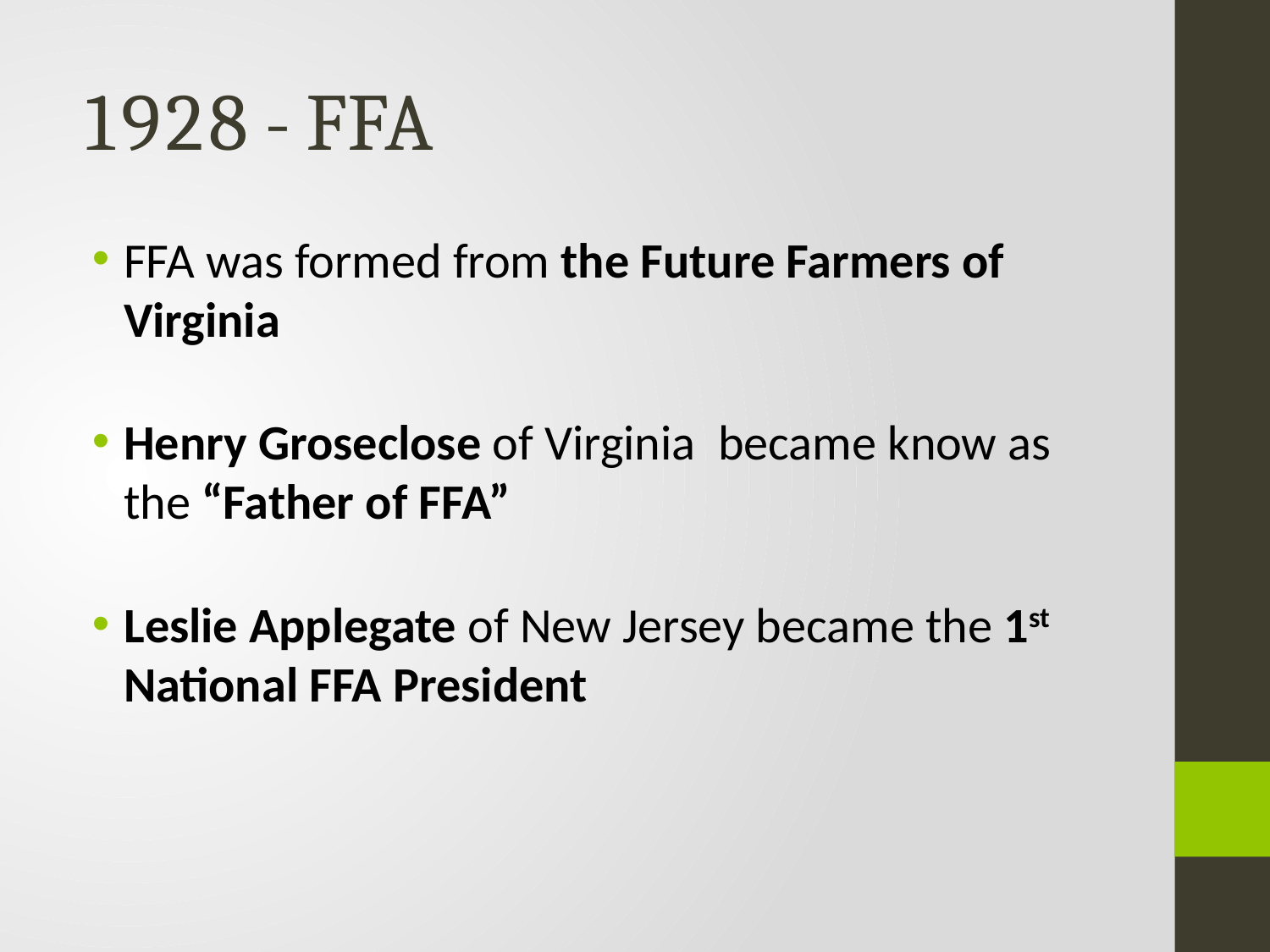

# 1928 - FFA
FFA was formed from the Future Farmers of Virginia

Henry Groseclose of Virginia  became know as the “Father of FFA”

Leslie Applegate of New Jersey became the 1st National FFA President